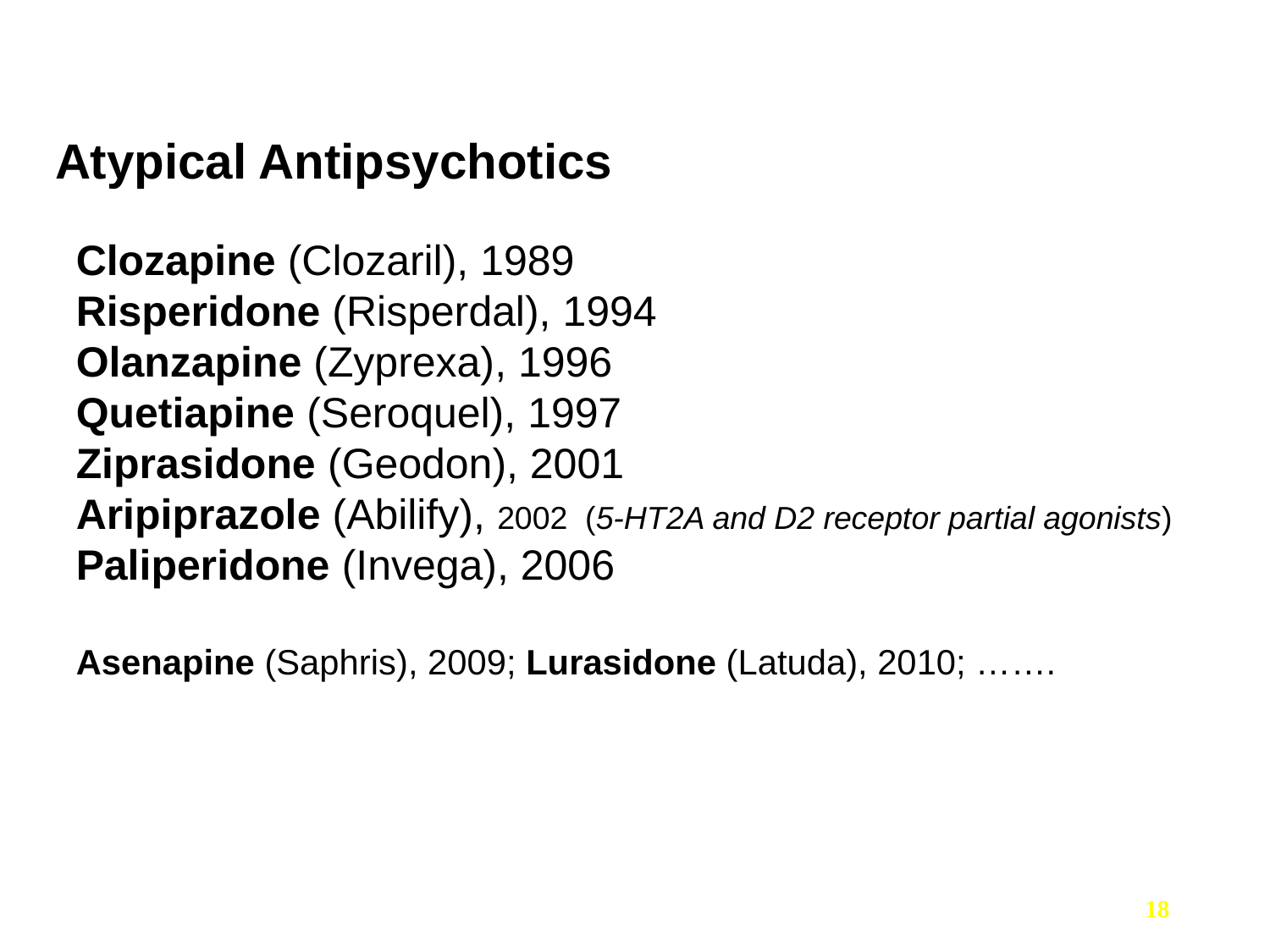

0
# Atypical Antipsychotics
Clozapine (Clozaril), 1989
Risperidone (Risperdal), 1994
Olanzapine (Zyprexa), 1996
Quetiapine (Seroquel), 1997
Ziprasidone (Geodon), 2001
Aripiprazole (Abilify), 2002  (5-HT2A and D2 receptor partial agonists)
Paliperidone (Invega), 2006

Asenapine (Saphris), 2009; Lurasidone (Latuda), 2010; …….
18